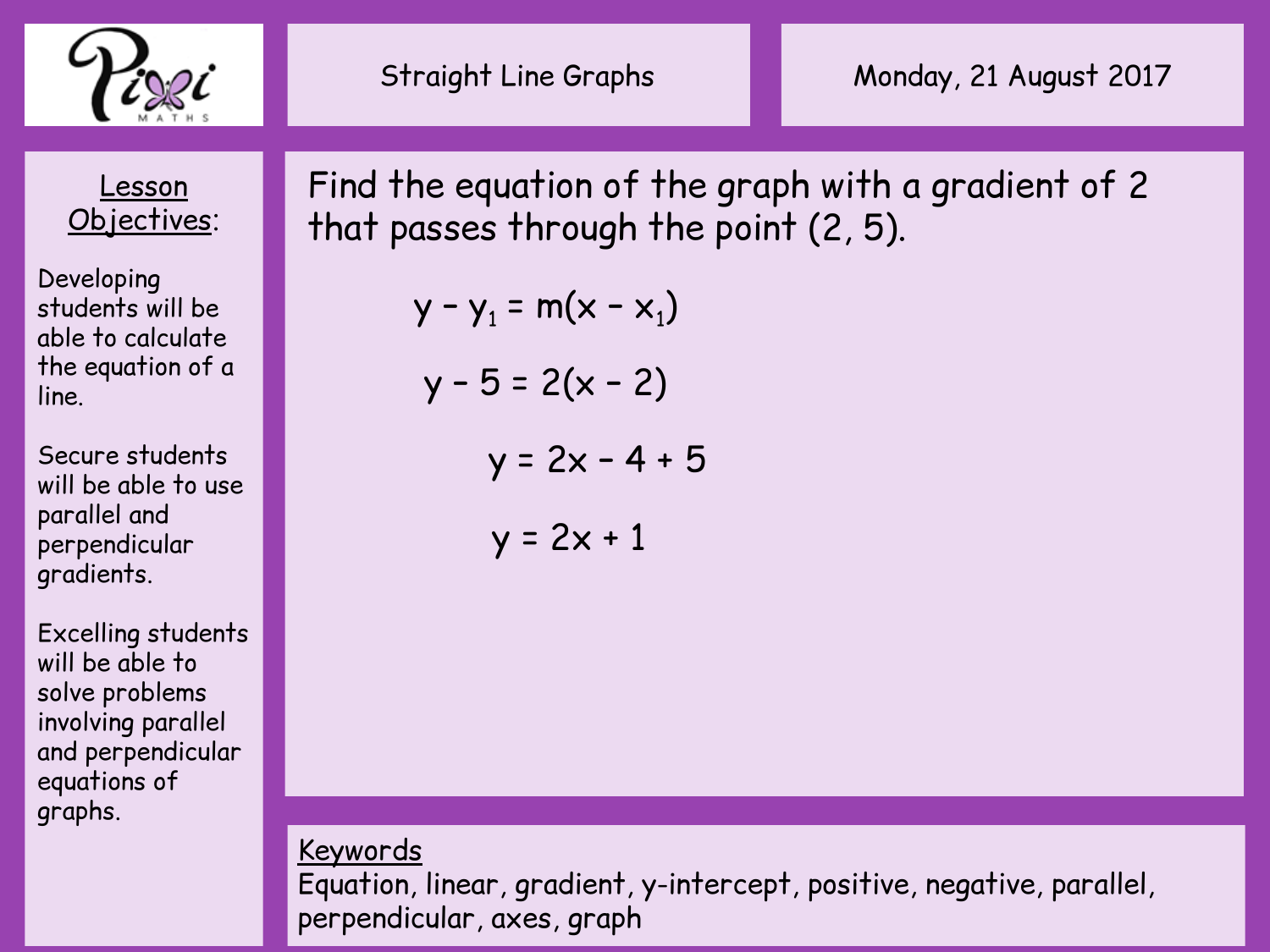

Find the equation of the graph with a gradient of 2 that passes through the point (2, 5).
y – y1 = m(x – x1)
y – 5 = 2(x – 2)
y = 2x – 4 + 5
y = 2x + 1